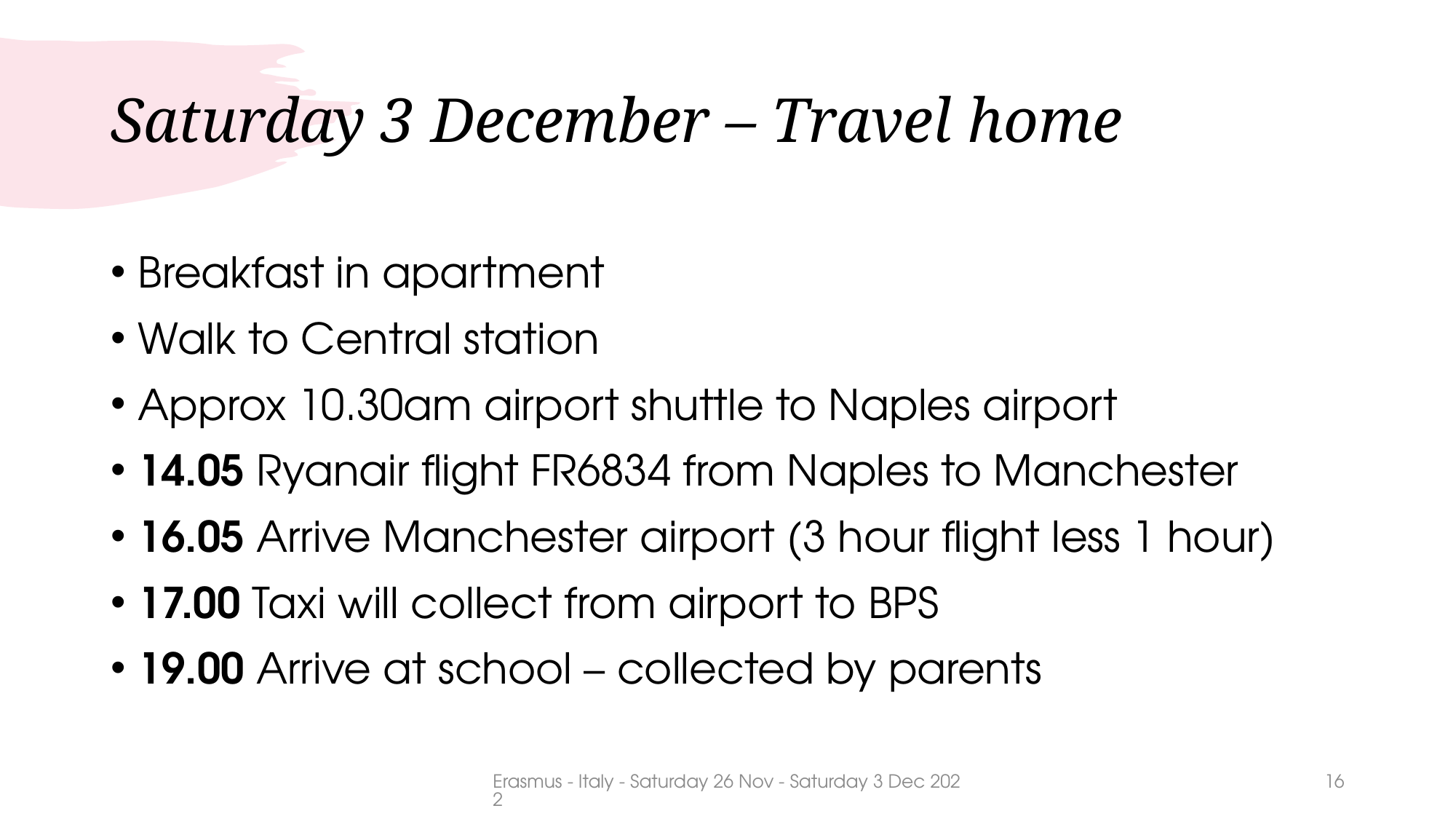

# Saturday 3 December – Travel home
Breakfast in apartment
Walk to Central station
Approx 10.30am airport shuttle to Naples airport
14.05 Ryanair flight FR6834 from Naples to Manchester
16.05 Arrive Manchester airport (3 hour flight less 1 hour)
17.00 Taxi will collect from airport to BPS
19.00 Arrive at school – collected by parents
Erasmus - Italy - Saturday 26 Nov - Saturday 3 Dec 2022
16